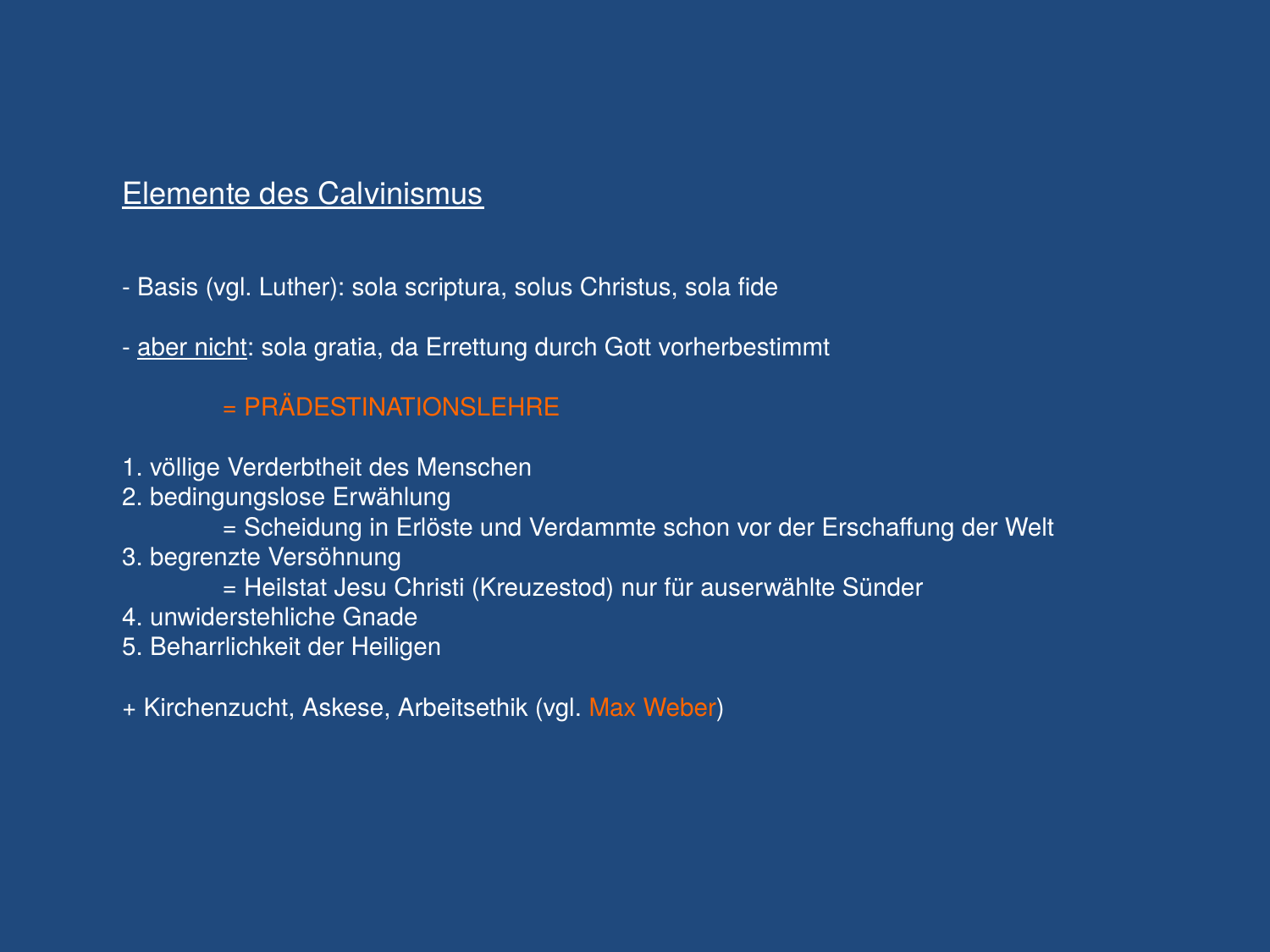

# Elemente des Calvinismus - Basis (vgl. Luther): sola scriptura, solus Christus, sola fide - aber nicht: sola gratia, da Errettung durch Gott vorherbestimmt = PRÄDESTINATIONSLEHRE 1. völlige Verderbtheit des Menschen 2. bedingungslose Erwählung = Scheidung in Erlöste und Verdammte schon vor der Erschaffung der Welt 3. begrenzte Versöhnung = Heilstat Jesu Christi (Kreuzestod) nur für auserwählte Sünder 4. unwiderstehliche Gnade 5. Beharrlichkeit der Heiligen + Kirchenzucht, Askese, Arbeitsethik (vgl. Max Weber)